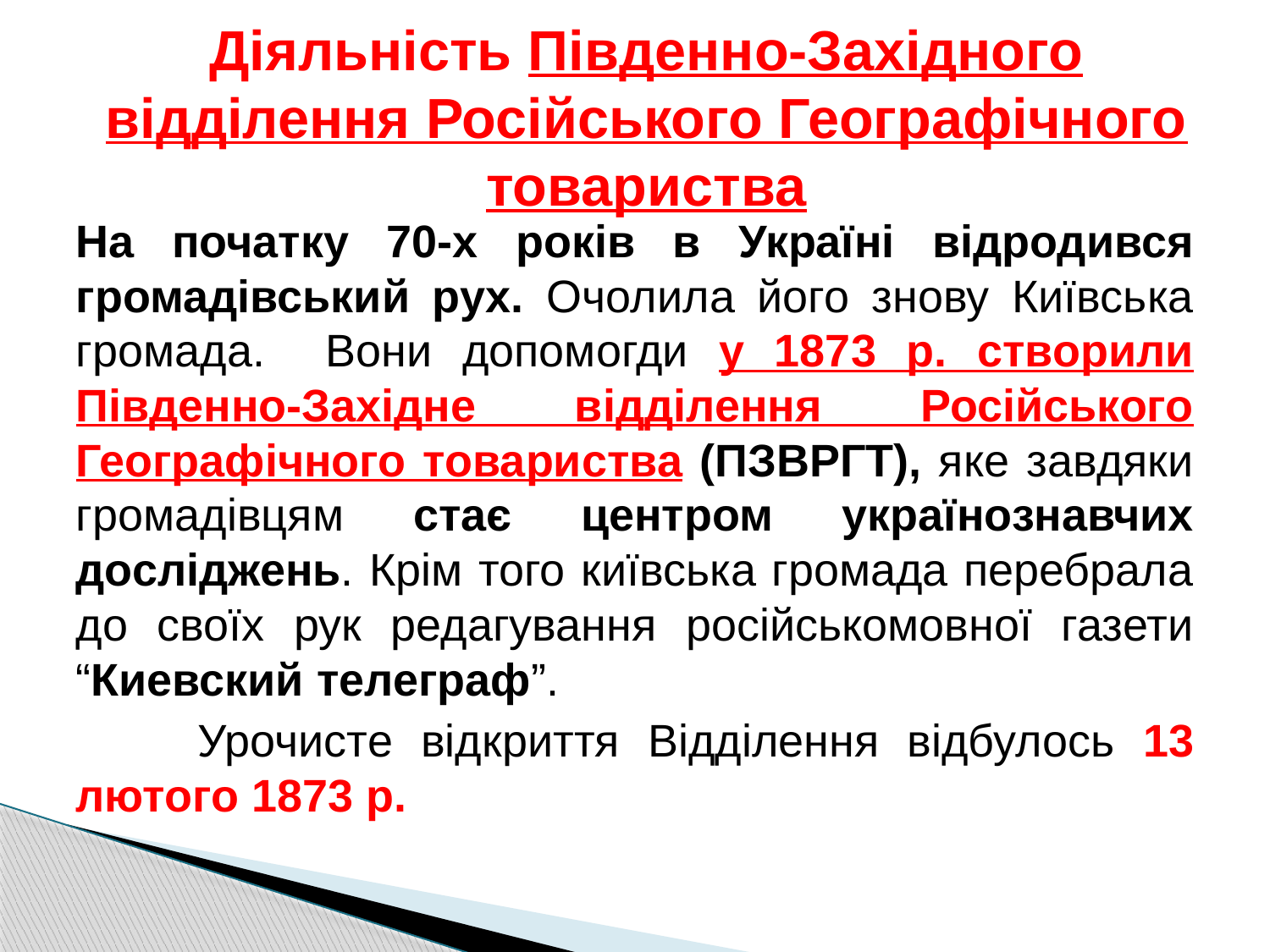

# Діяльність Південно-Західного відділення Російського Географічного товариства
На початку 70-х років в Україні відродився громадівський рух. Очолила його знову Київська громада.  Вони допомогди у 1873 р. створили Південно-Західне відділення Російського Географічного товариства (ПЗВРГТ), яке завдяки громадівцям стає центром українознавчих досліджень. Крім того київська громада перебрала до своїх рук редагування російськомовної газети “Киевский телеграф”.
	Урочисте відкриття Відділення відбулось 13 лютого 1873 р.